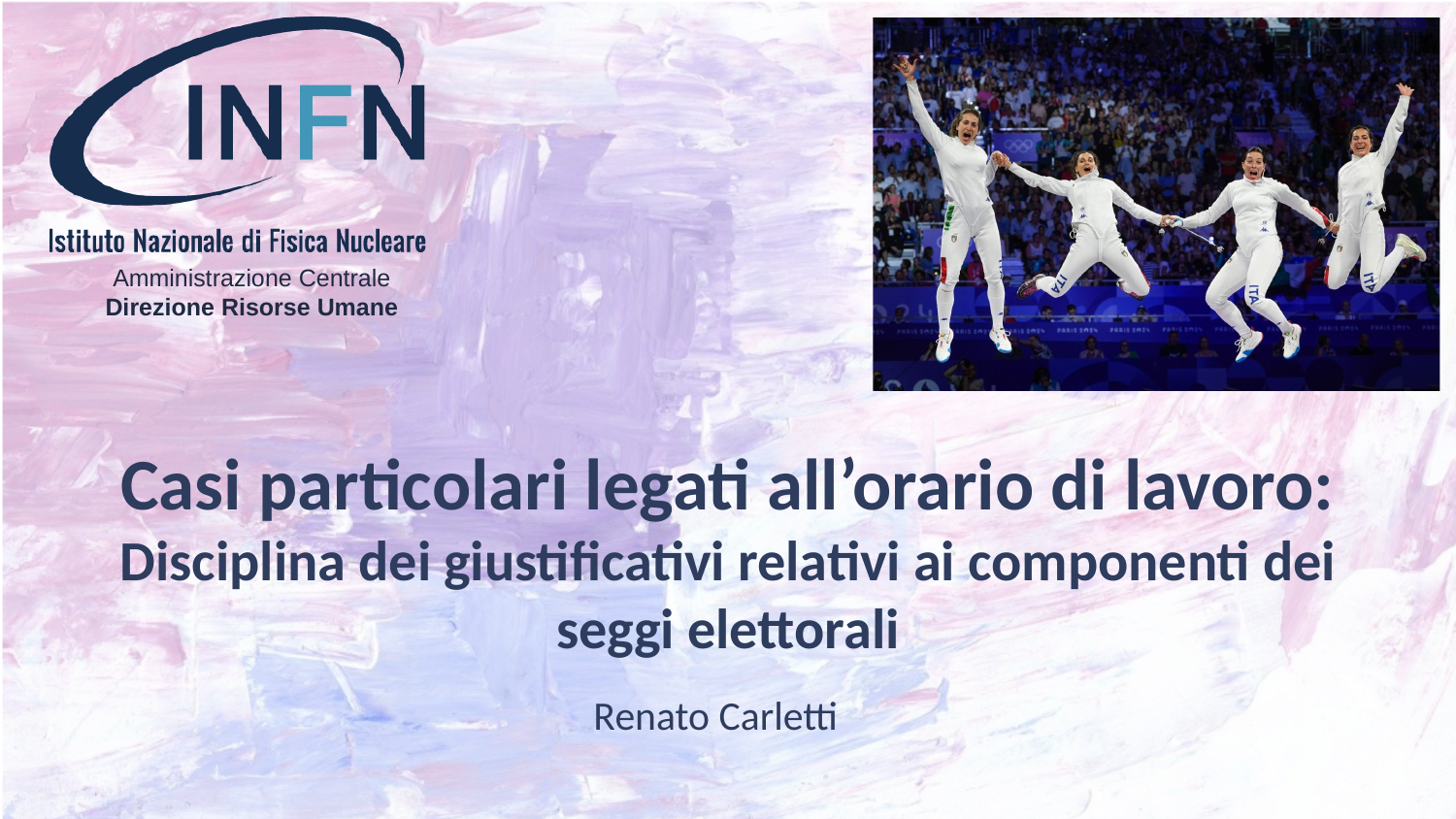

# Casi particolari legati all’orario di lavoro: Disciplina dei giustificativi relativi ai componenti dei seggi elettorali
Renato Carletti